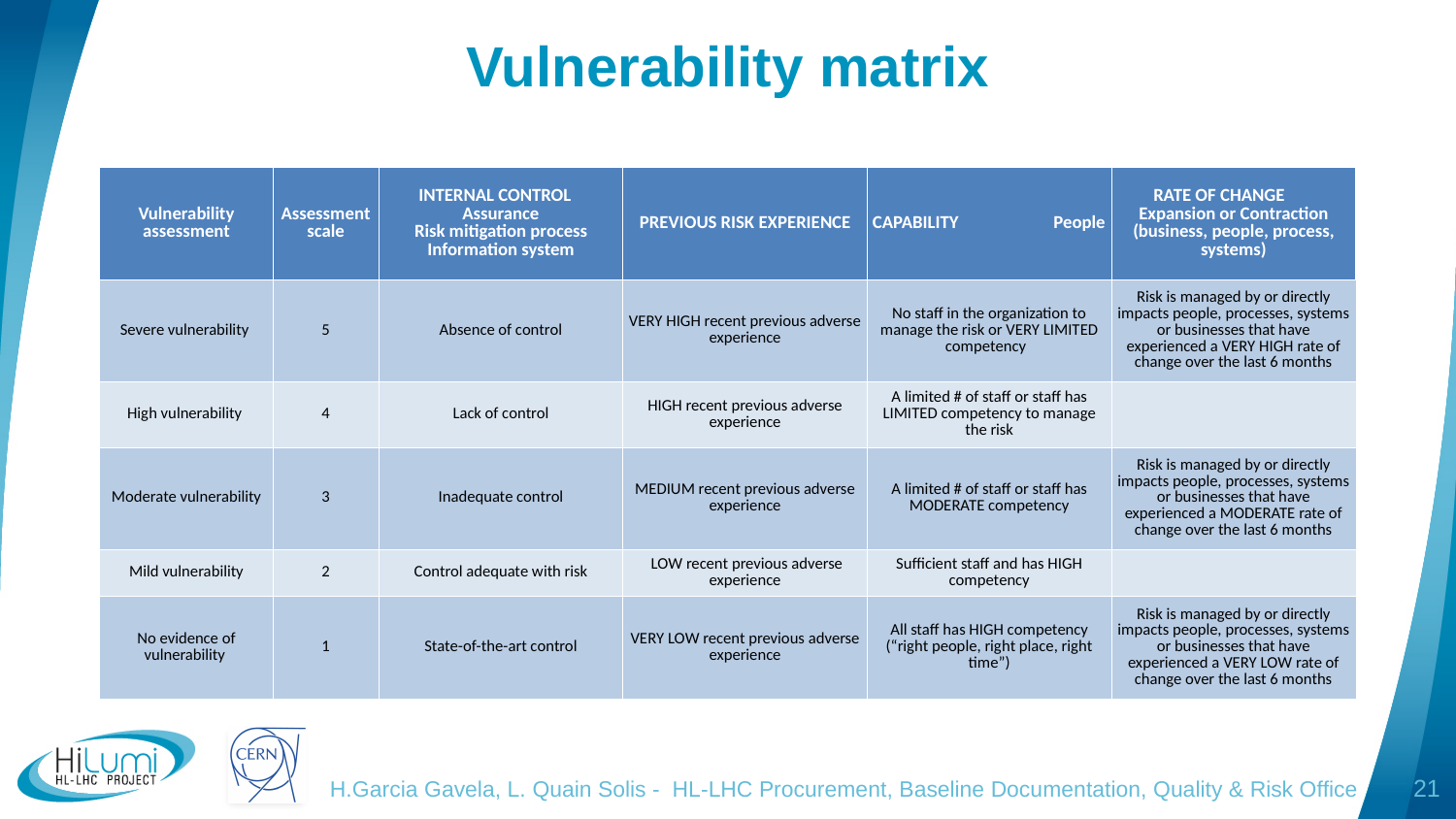

# Vulnerability matrix
| Vulnerability assessment | Assessment scale | INTERNAL CONTROL Assurance Risk mitigation process Information system | PREVIOUS RISK EXPERIENCE | CAPABILITY People | RATE OF CHANGE Expansion or Contraction (business, people, process, systems) |
| --- | --- | --- | --- | --- | --- |
| Severe vulnerability | 5 | Absence of control | VERY HIGH recent previous adverse experience | No staff in the organization to manage the risk or VERY LIMITED competency | Risk is managed by or directly impacts people, processes, systems or businesses that have experienced a VERY HIGH rate of change over the last 6 months |
| High vulnerability | 4 | Lack of control | HIGH recent previous adverse experience | A limited # of staff or staff has LIMITED competency to manage the risk |  |
| Moderate vulnerability | 3 | Inadequate control | MEDIUM recent previous adverse experience | A limited # of staff or staff has MODERATE competency | Risk is managed by or directly impacts people, processes, systems or businesses that have experienced a MODERATE rate of change over the last 6 months |
| Mild vulnerability | 2 | Control adequate with risk | LOW recent previous adverse experience | Sufficient staff and has HIGH competency |  |
| No evidence of vulnerability | 1 | State-of-the-art control | VERY LOW recent previous adverse experience | All staff has HIGH competency (“right people, right place, right time”) | Risk is managed by or directly impacts people, processes, systems or businesses that have experienced a VERY LOW rate of change over the last 6 months |
H.Garcia Gavela, L. Quain Solis -  HL-LHC Procurement, Baseline Documentation, Quality & Risk Office
21